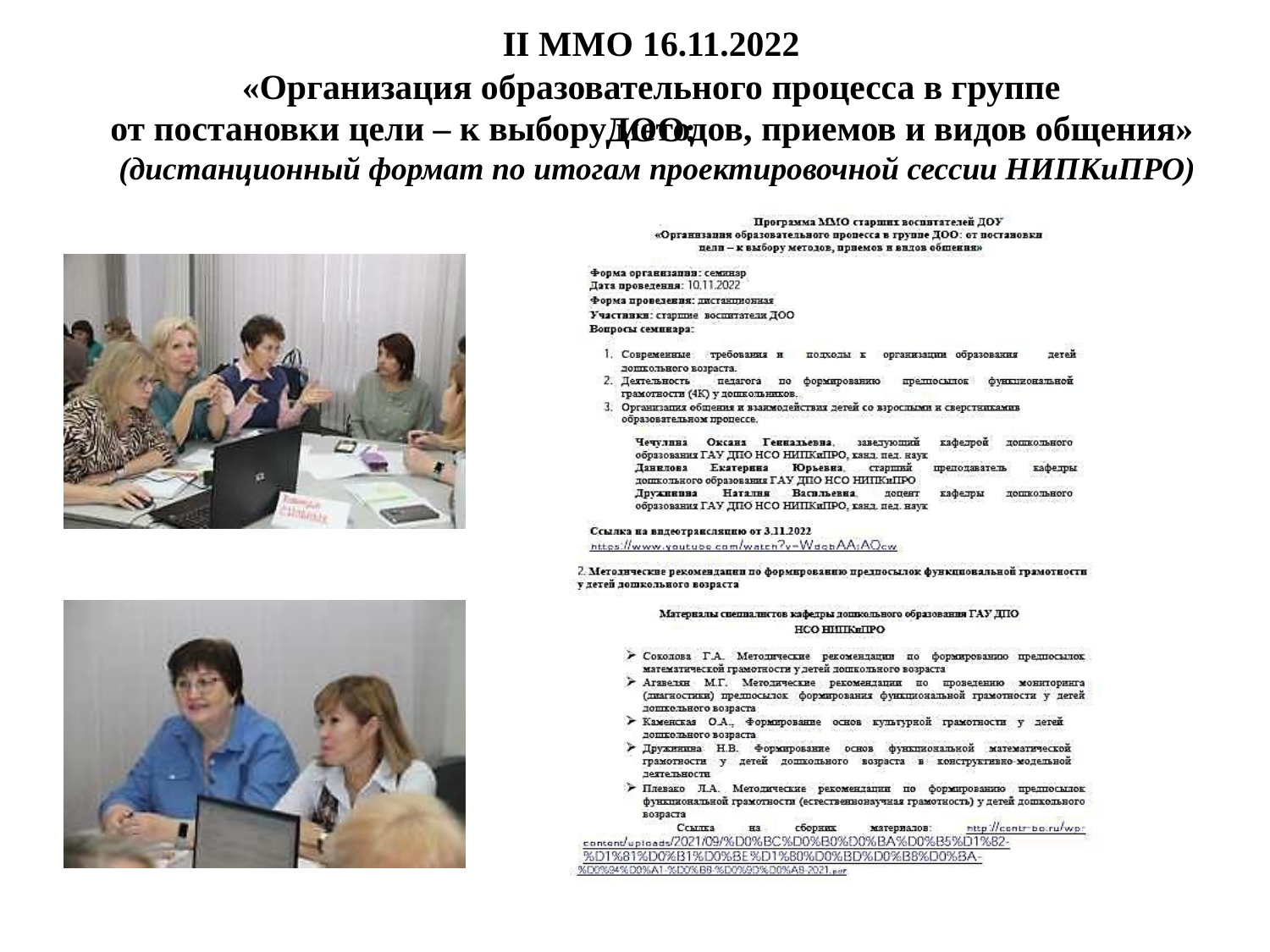

# II ММО 16.11.2022
«Организация образовательного процесса в группе ДОО:
от постановки цели – к выбору методов, приемов и видов общения»
(дистанционный формат по итогам проектировочной сессии НИПКиПРО)